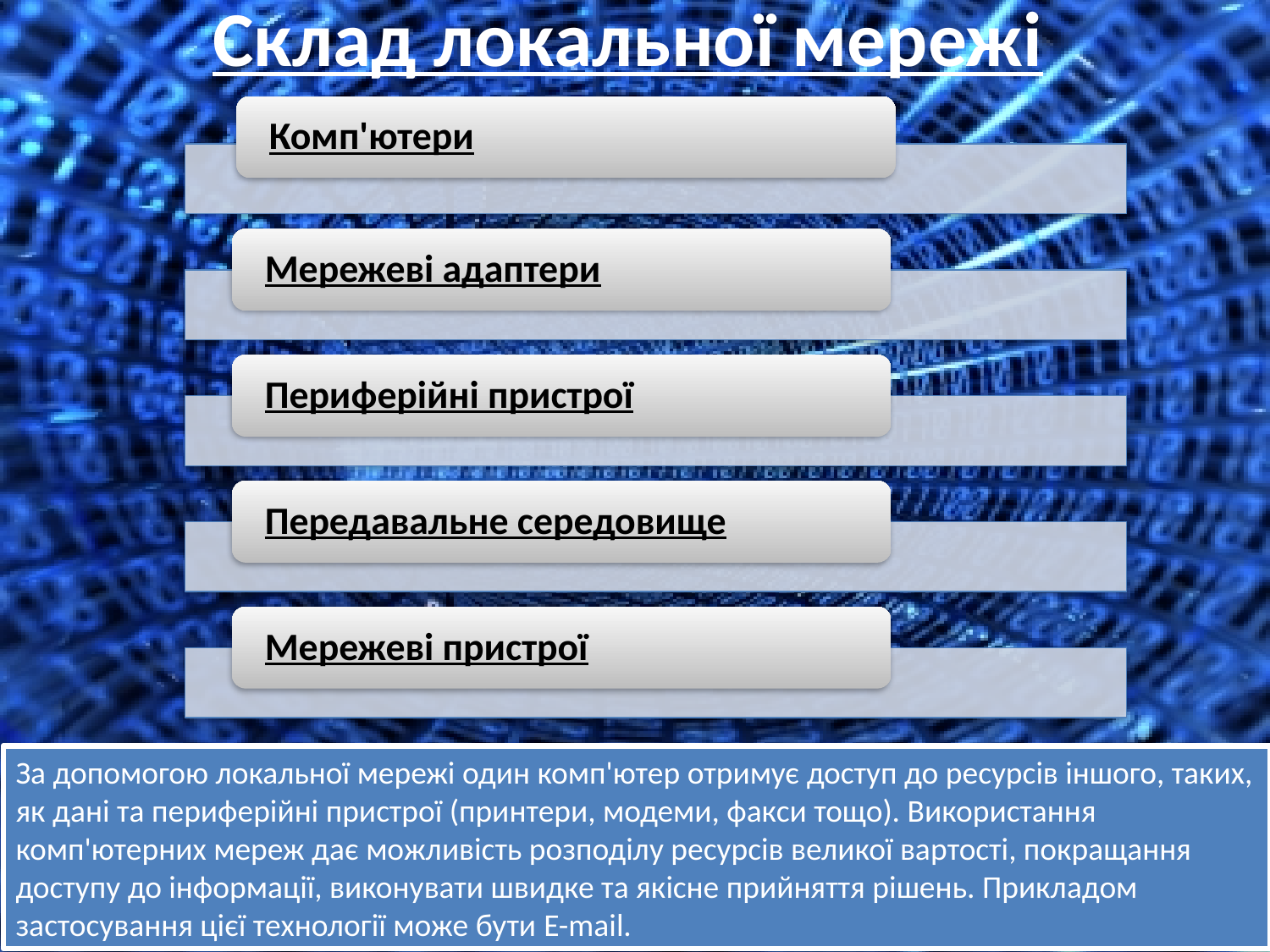

# Склад локальної мережі
Комп'ютери
Мережеві адаптери
Периферійні пристрої
Передавальне середовище
Мережеві пристрої
За допомогою локальної мережі один комп'ютер отримує доступ до ресурсів іншого, таких, як дані та периферійні пристрої (принтери, модеми, факси тощо). Використання комп'ютерних мереж дає можливість розподілу ресурсів великої вартості, покращання доступу до інформації, виконувати швидке та якісне прийняття рішень. Прикладом застосування цієї технології може бути E-mail.